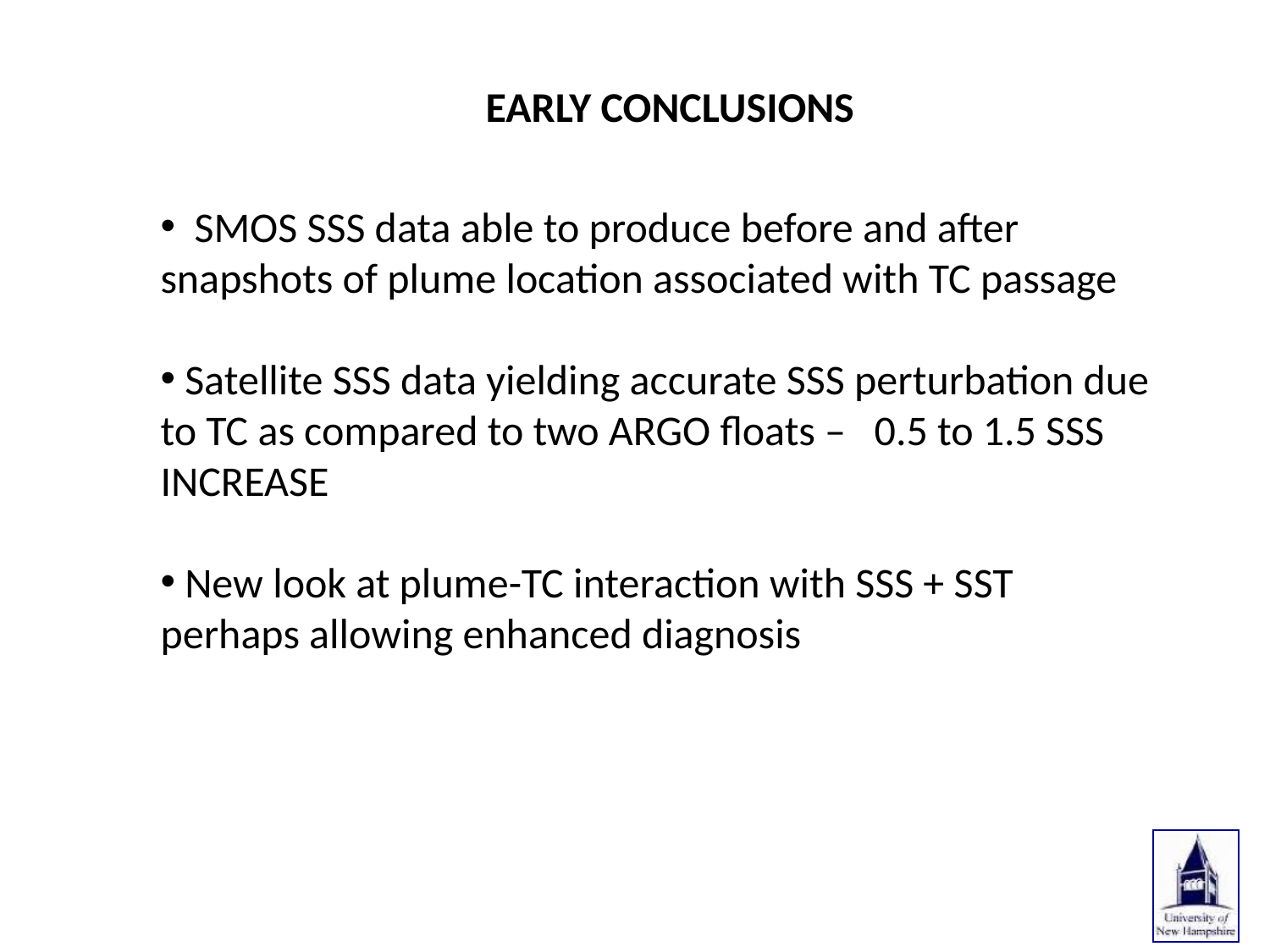

EARLY CONCLUSIONS
  SMOS SSS data able to produce before and after snapshots of plume location associated with TC passage

 Satellite SSS data yielding accurate SSS perturbation due to TC as compared to two ARGO floats –   0.5 to 1.5 SSS INCREASE

 New look at plume-TC interaction with SSS + SST perhaps allowing enhanced diagnosis